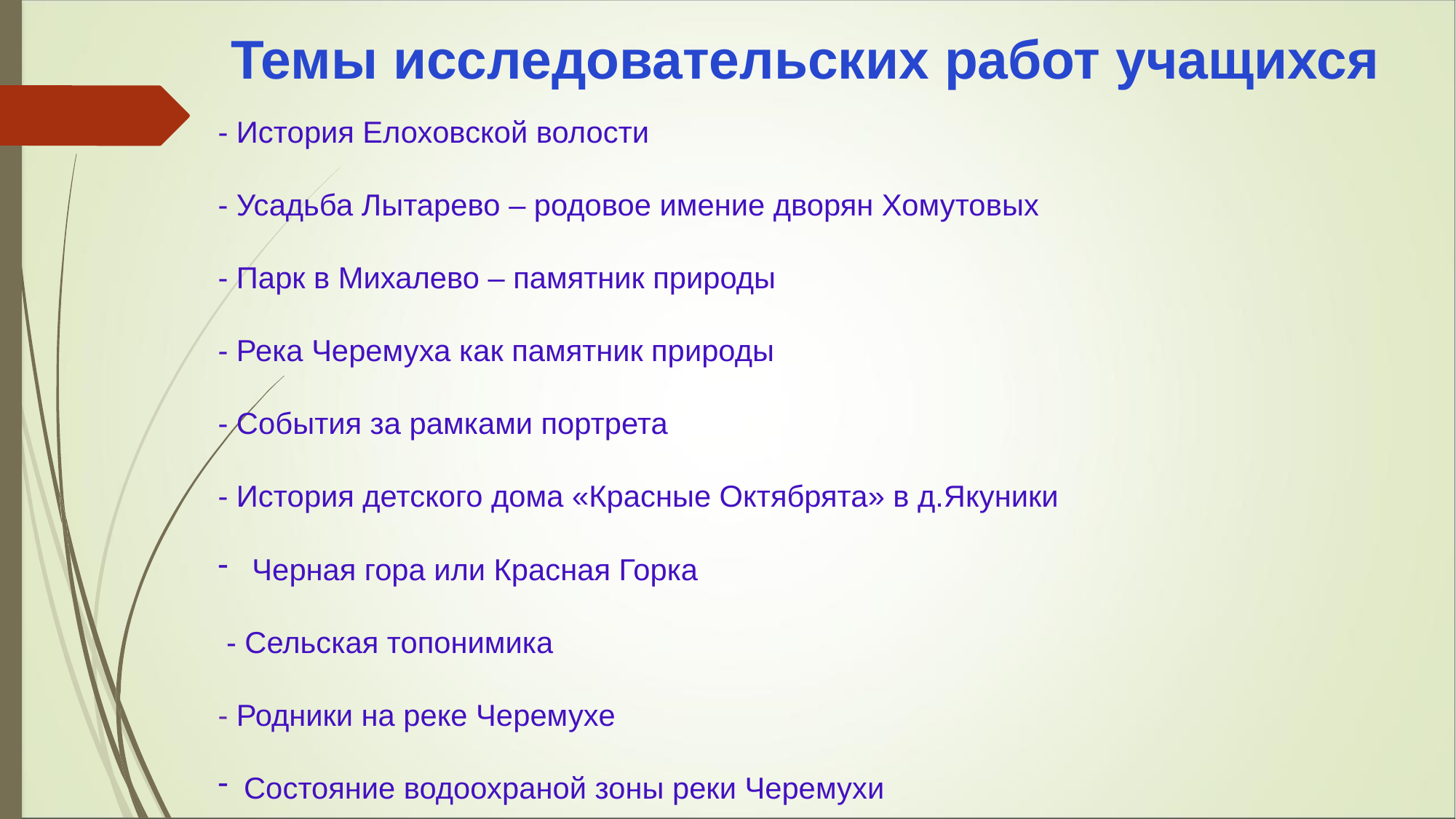

Темы исследовательских работ учащихся
- История Елоховской волости

- Усадьба Лытарево – родовое имение дворян Хомутовых

- Парк в Михалево – памятник природы

- Река Черемуха как памятник природы

- События за рамками портрета

- История детского дома «Красные Октябрята» в д.Якуники

 Черная гора или Красная Горка

 - Сельская топонимика

- Родники на реке Черемухе

Состояние водоохраной зоны реки Черемухи